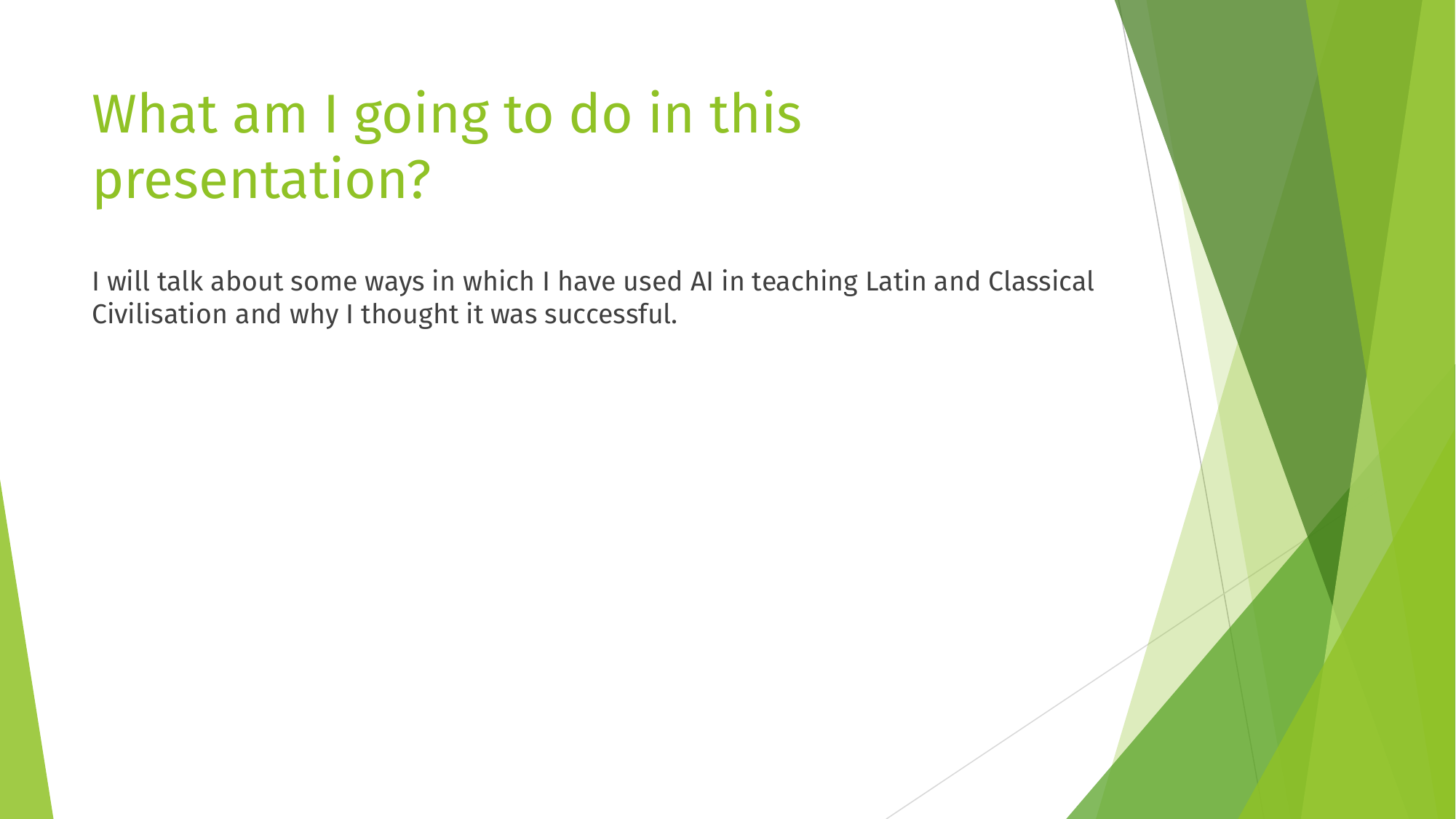

# What am I going to do in this presentation?
I will talk about some ways in which I have used AI in teaching Latin and Classical Civilisation and why I thought it was successful.